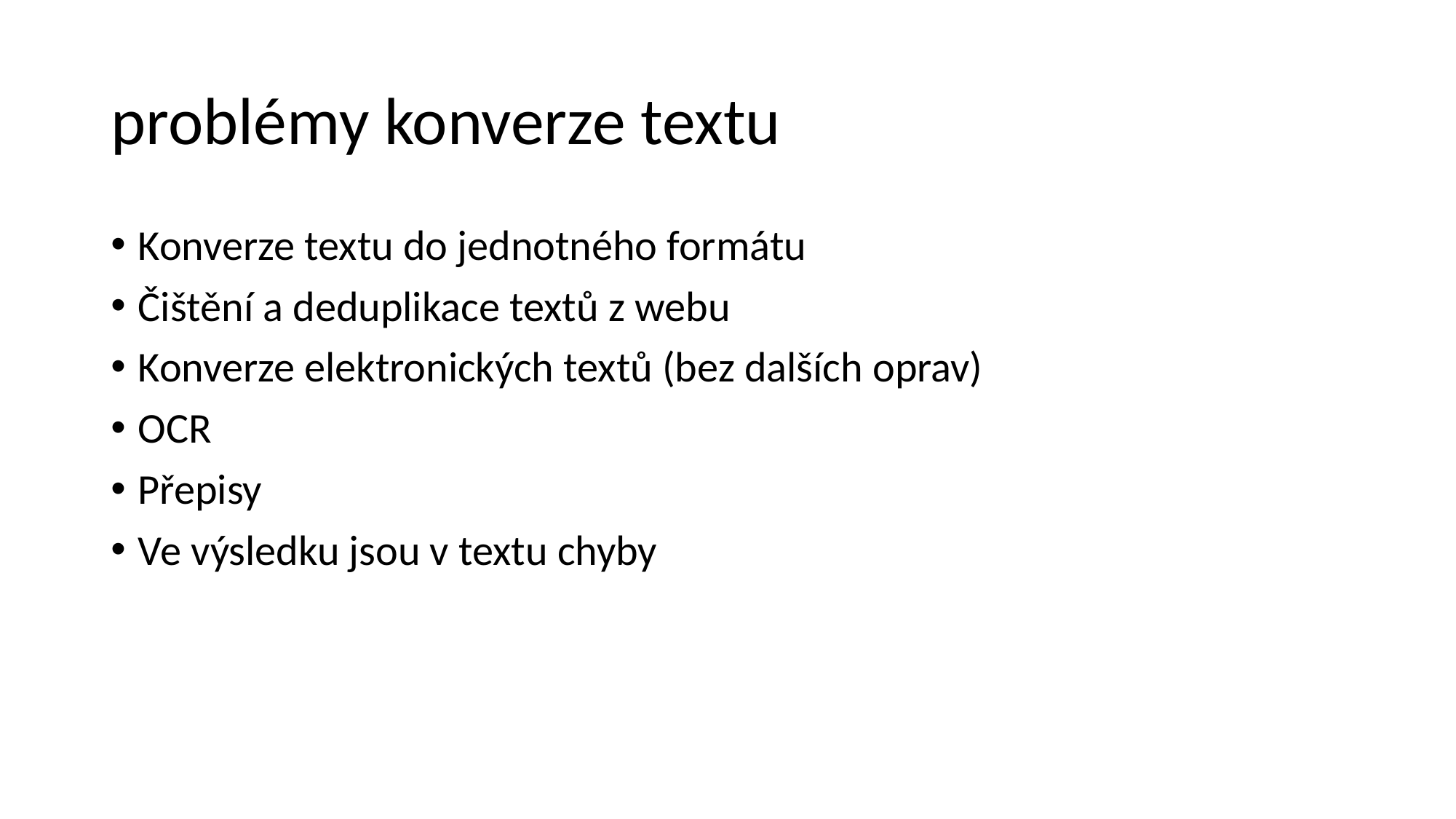

# problémy konverze textu
Konverze textu do jednotného formátu
Čištění a deduplikace textů z webu
Konverze elektronických textů (bez dalších oprav)
OCR
Přepisy
Ve výsledku jsou v textu chyby